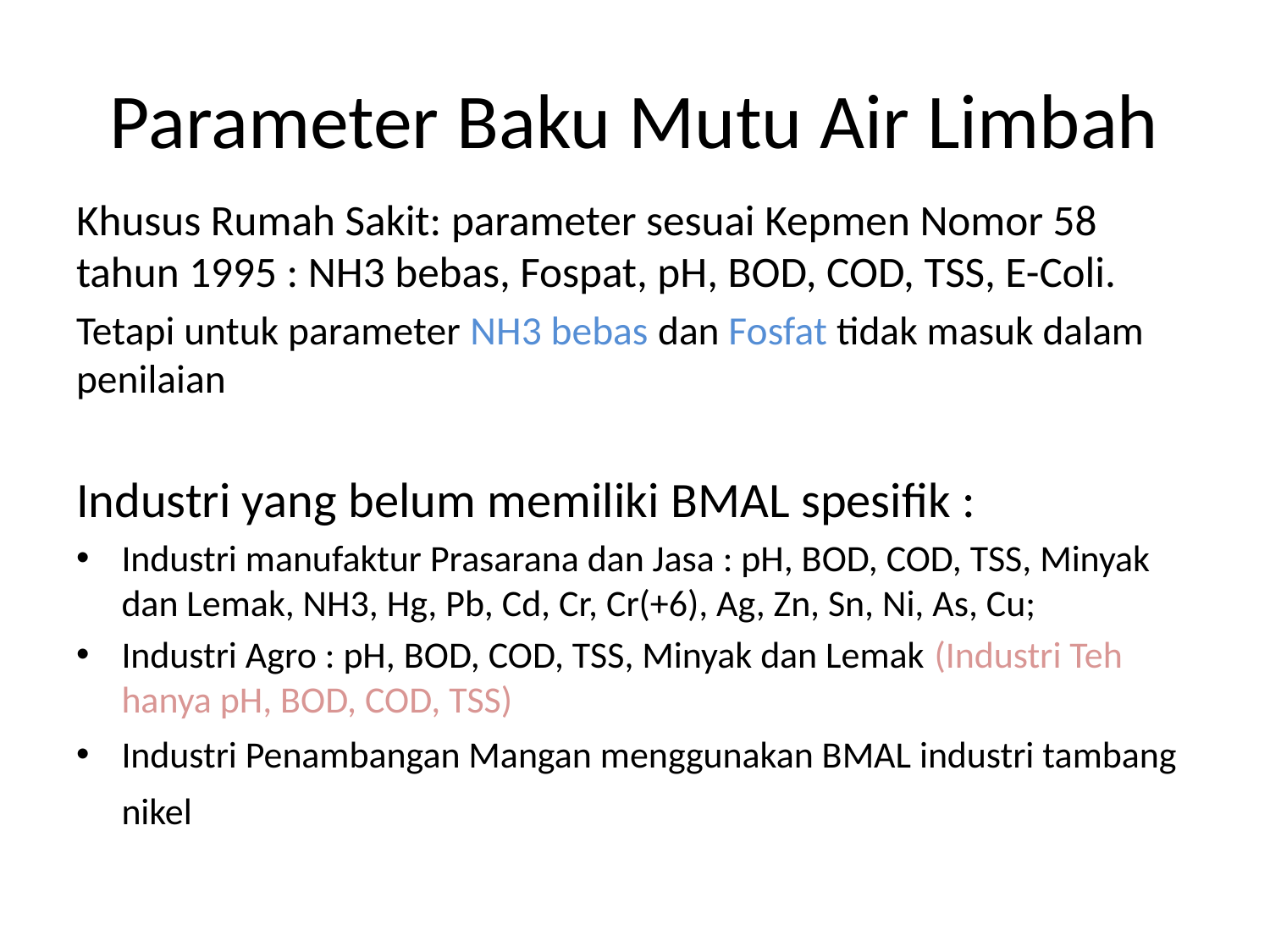

# Parameter Baku Mutu Air Limbah
Khusus Rumah Sakit: parameter sesuai Kepmen Nomor 58 tahun 1995 : NH3 bebas, Fospat, pH, BOD, COD, TSS, E-Coli.
Tetapi untuk parameter NH3 bebas dan Fosfat tidak masuk dalam penilaian

Industri yang belum memiliki BMAL spesifik :
Industri manufaktur Prasarana dan Jasa : pH, BOD, COD, TSS, Minyak dan Lemak, NH3, Hg, Pb, Cd, Cr, Cr(+6), Ag, Zn, Sn, Ni, As, Cu;
Industri Agro : pH, BOD, COD, TSS, Minyak dan Lemak (Industri Teh hanya pH, BOD, COD, TSS)
Industri Penambangan Mangan menggunakan BMAL industri tambang nikel